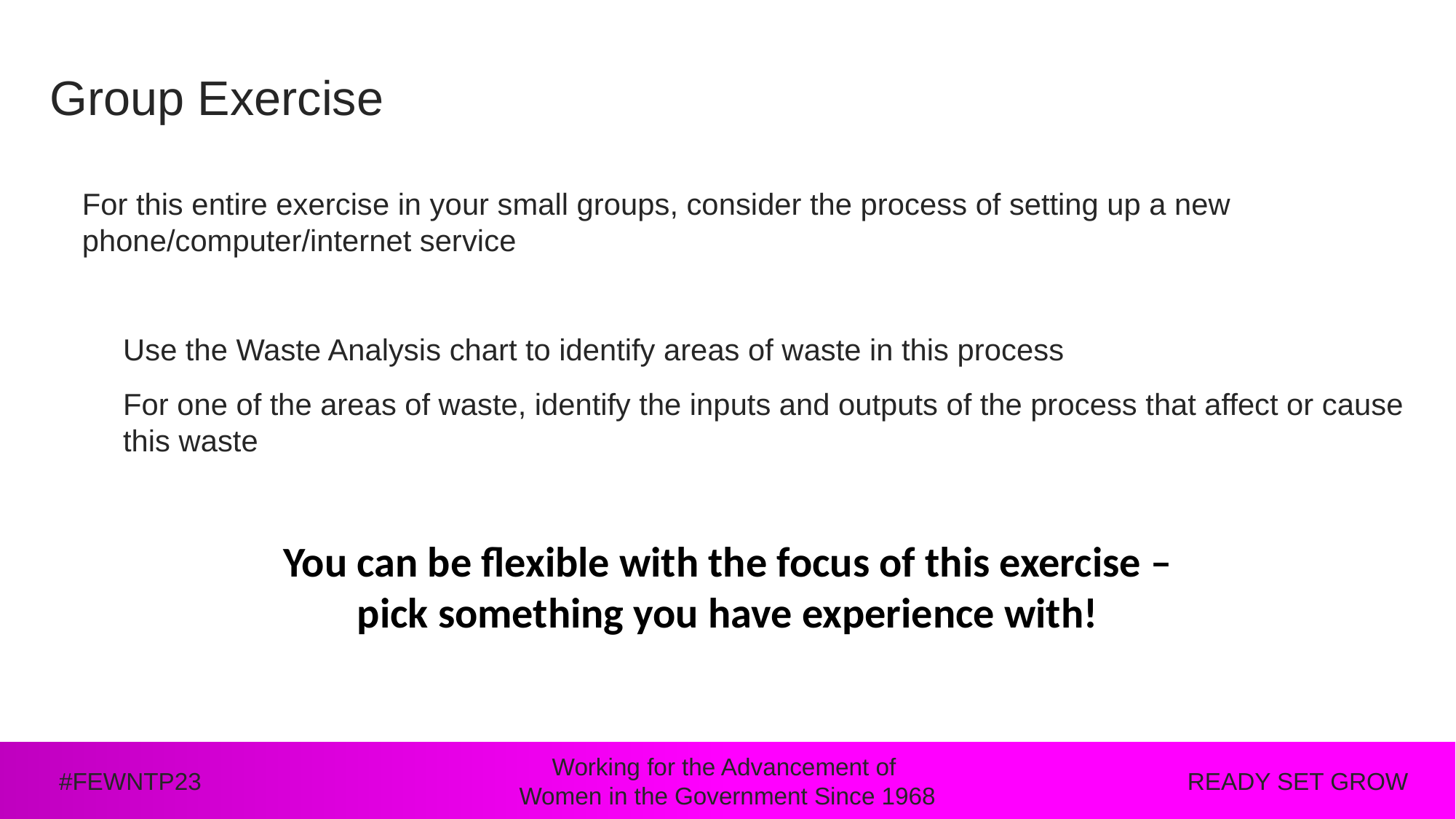

24
# Group Exercise
For this entire exercise in your small groups, consider the process of setting up a new phone/computer/internet service

Use the Waste Analysis chart to identify areas of waste in this process
For one of the areas of waste, identify the inputs and outputs of the process that affect or cause this waste

You can be flexible with the focus of this exercise – pick something you have experience with!